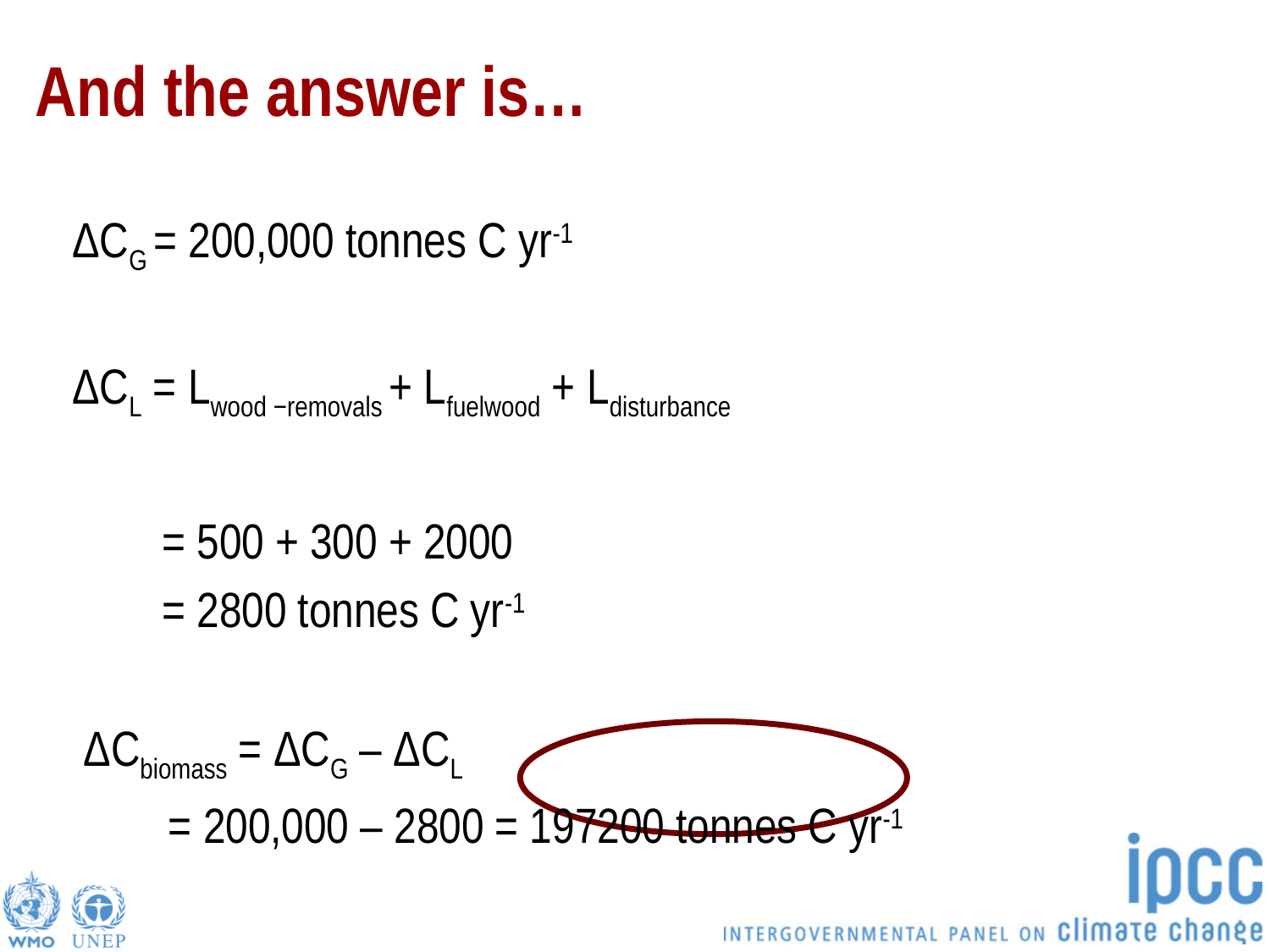

# And the answer is…
ΔCG = 200,000 tonnes C yr-1

ΔCL = Lwood −removals + Lfuelwood + Ldisturbance

        = 500 + 300 + 2000
        = 2800 tonnes C yr-1

 ΔCbiomass = ΔCG – ΔCL
         = 200,000 – 2800 = 197200 tonnes C yr-1